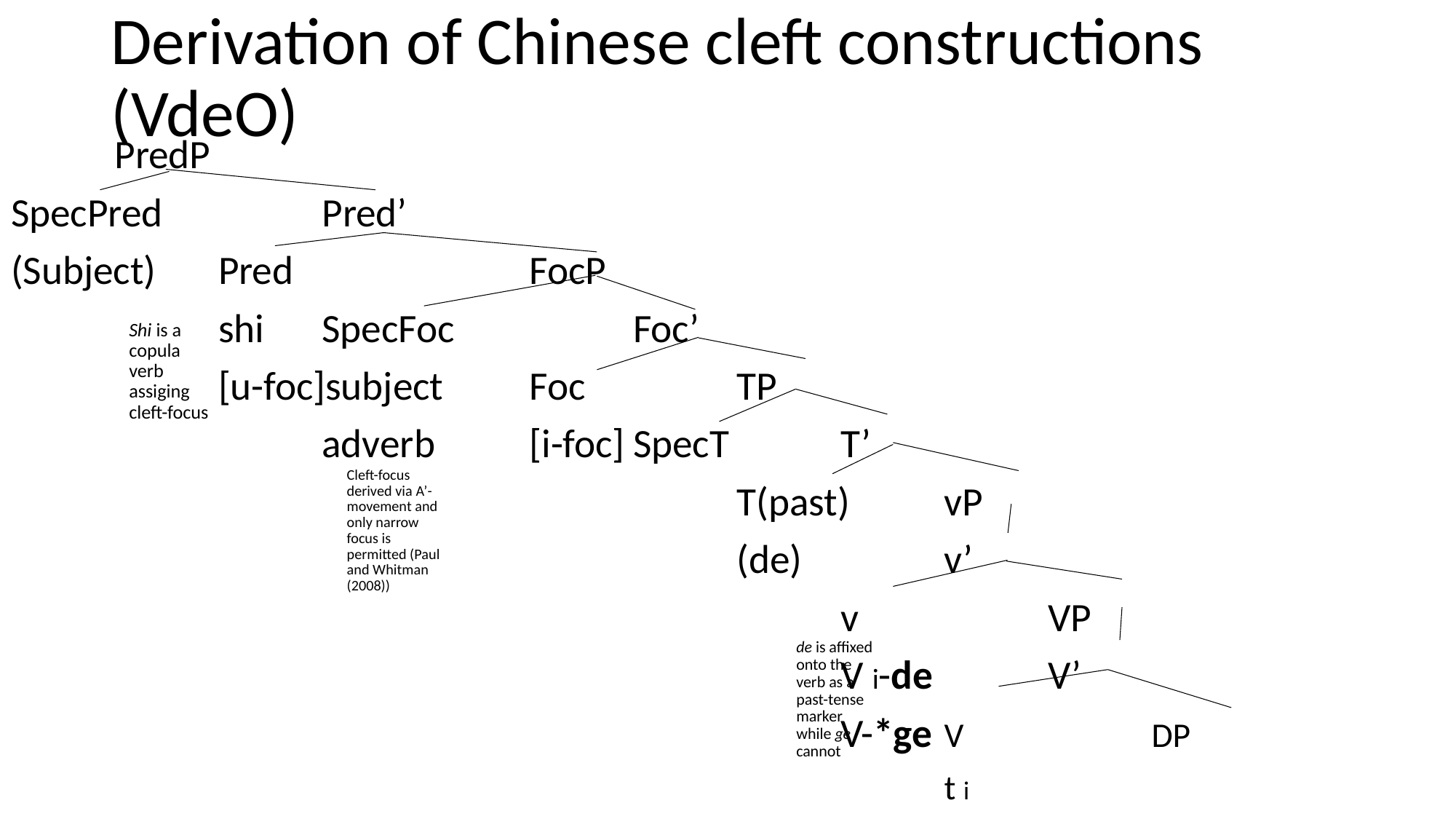

# Derivation of Chinese cleft constructions (VdeO)
	PredP
SpecPred		Pred’
(Subject)	Pred			FocP
		shi	SpecFoc		Foc’
		[u-foc]subject	Foc		TP
			adverb	[i-foc]	SpecT		T’
						   	T(past)	vP
							(de)		v’
								v		VP
								V i-de		V’
								V-*ge	V		DP
									t i
Shi is a copula verb assiging cleft-focus
Cleft-focus derived via A’-movement and only narrow focus is permitted (Paul and Whitman (2008))
de is affixed onto the verb as a past-tense marker while ge cannot